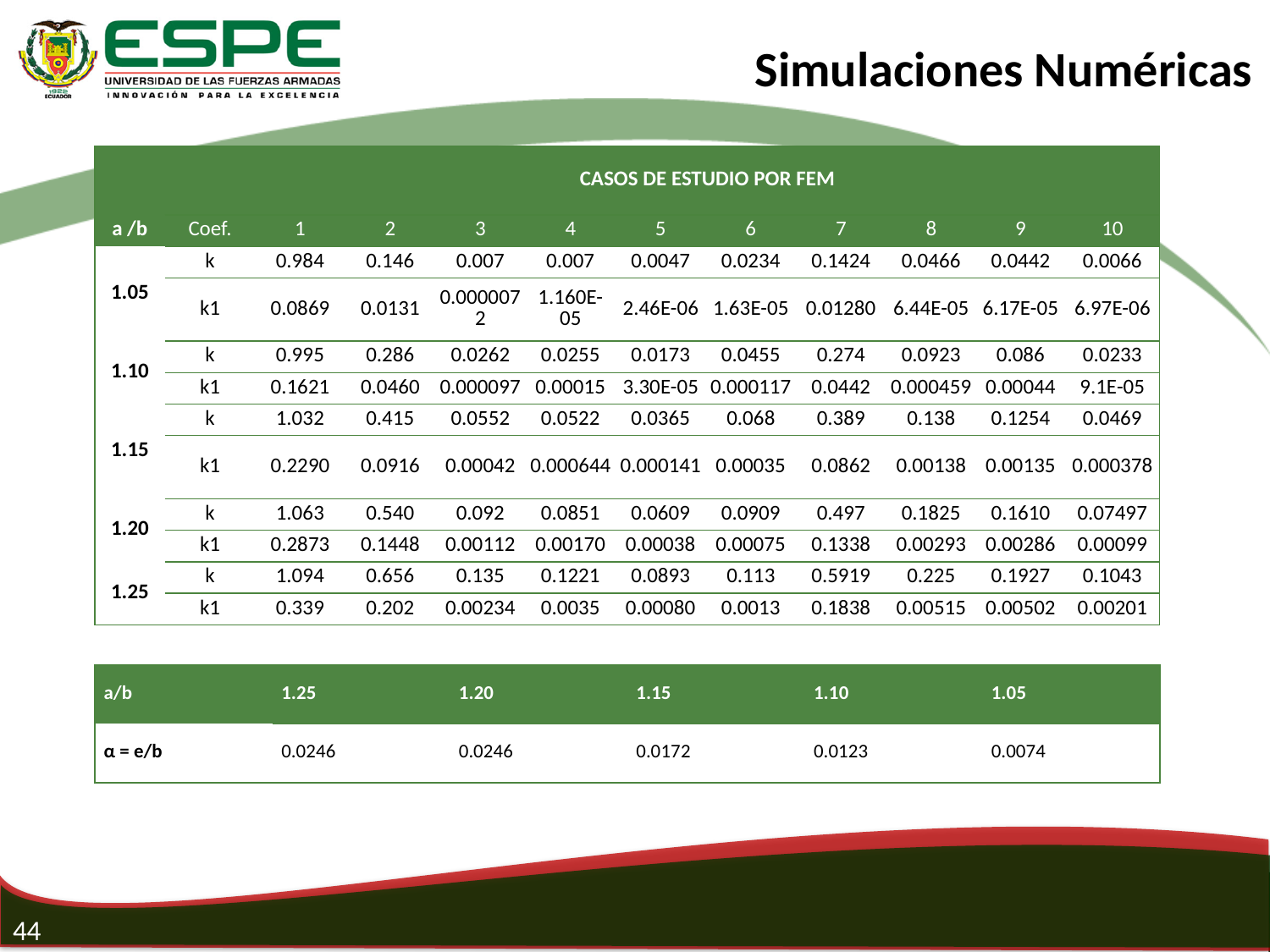

Simulaciones Numéricas
|  |  | CASOS DE ESTUDIO POR FEM |  |  |  |  |  |  |  |  |  |
| --- | --- | --- | --- | --- | --- | --- | --- | --- | --- | --- | --- |
| a /b | Coef. | 1 | 2 | 3 | 4 | 5 | 6 | 7 | 8 | 9 | 10 |
| 1.05 | k | 0.984 | 0.146 | 0.007 | 0.007 | 0.0047 | 0.0234 | 0.1424 | 0.0466 | 0.0442 | 0.0066 |
|  | k1 | 0.0869 | 0.0131 | 0.0000072 | 1.160E-05 | 2.46E-06 | 1.63E-05 | 0.01280 | 6.44E-05 | 6.17E-05 | 6.97E-06 |
| 1.10 | k | 0.995 | 0.286 | 0.0262 | 0.0255 | 0.0173 | 0.0455 | 0.274 | 0.0923 | 0.086 | 0.0233 |
|  | k1 | 0.1621 | 0.0460 | 0.000097 | 0.00015 | 3.30E-05 | 0.000117 | 0.0442 | 0.000459 | 0.00044 | 9.1E-05 |
| 1.15 | k | 1.032 | 0.415 | 0.0552 | 0.0522 | 0.0365 | 0.068 | 0.389 | 0.138 | 0.1254 | 0.0469 |
|  | k1 | 0.2290 | 0.0916 | 0.00042 | 0.000644 | 0.000141 | 0.00035 | 0.0862 | 0.00138 | 0.00135 | 0.000378 |
| 1.20 | k | 1.063 | 0.540 | 0.092 | 0.0851 | 0.0609 | 0.0909 | 0.497 | 0.1825 | 0.1610 | 0.07497 |
|  | k1 | 0.2873 | 0.1448 | 0.00112 | 0.00170 | 0.00038 | 0.00075 | 0.1338 | 0.00293 | 0.00286 | 0.00099 |
| 1.25 | k | 1.094 | 0.656 | 0.135 | 0.1221 | 0.0893 | 0.113 | 0.5919 | 0.225 | 0.1927 | 0.1043 |
|  | k1 | 0.339 | 0.202 | 0.00234 | 0.0035 | 0.00080 | 0.0013 | 0.1838 | 0.00515 | 0.00502 | 0.00201 |
| a/b | 1.25 | 1.20 | 1.15 | 1.10 | 1.05 |
| --- | --- | --- | --- | --- | --- |
| α = e/b | 0.0246 | 0.0246 | 0.0172 | 0.0123 | 0.0074 |
44